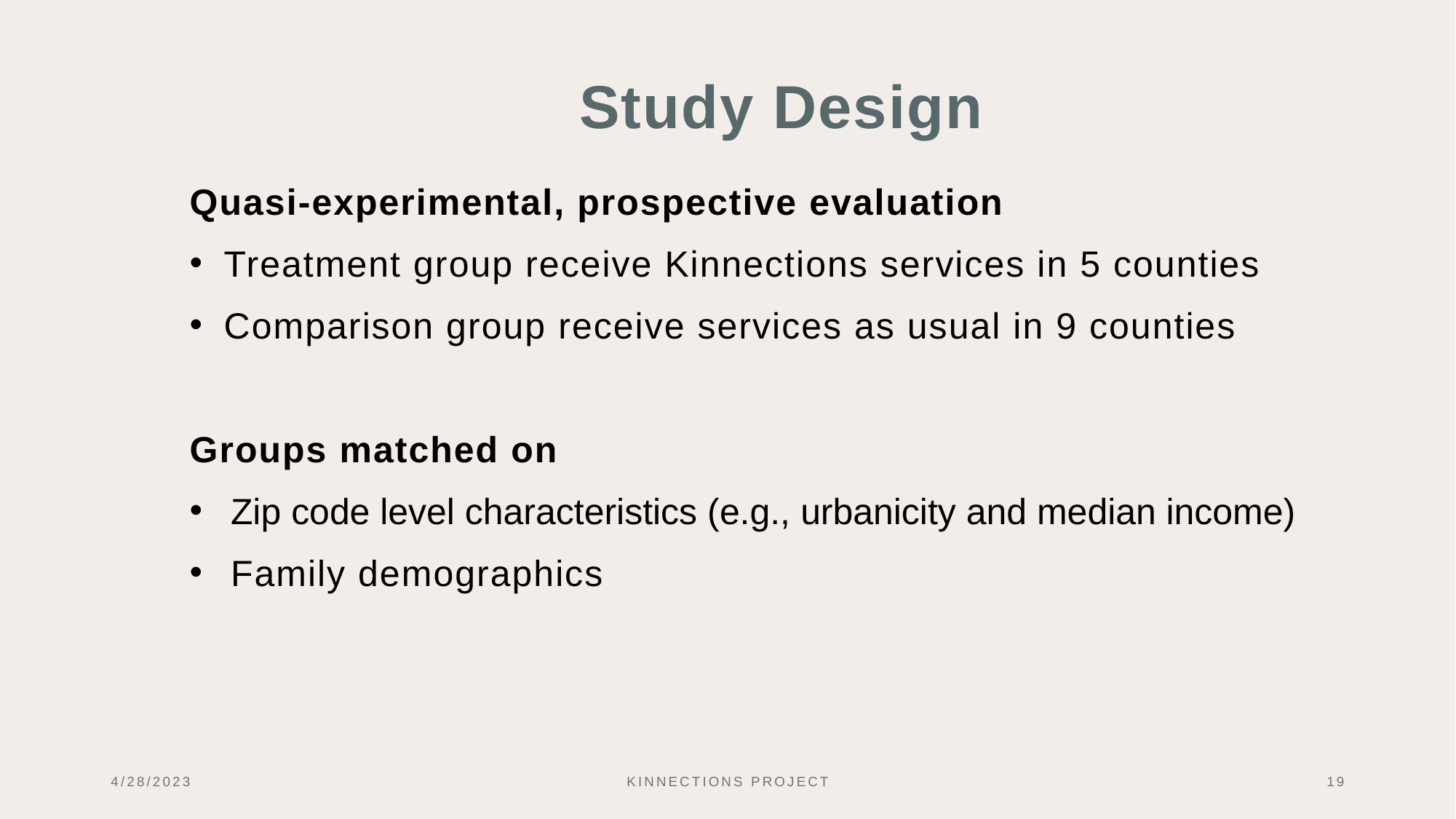

# Study Design
Quasi-experimental, prospective evaluation
Treatment group receive Kinnections services in 5 counties
Comparison group receive services as usual in 9 counties

Groups matched on
Zip code level characteristics (e.g., urbanicity and median income)
Family demographics
4/28/2023
Kinnections project
19